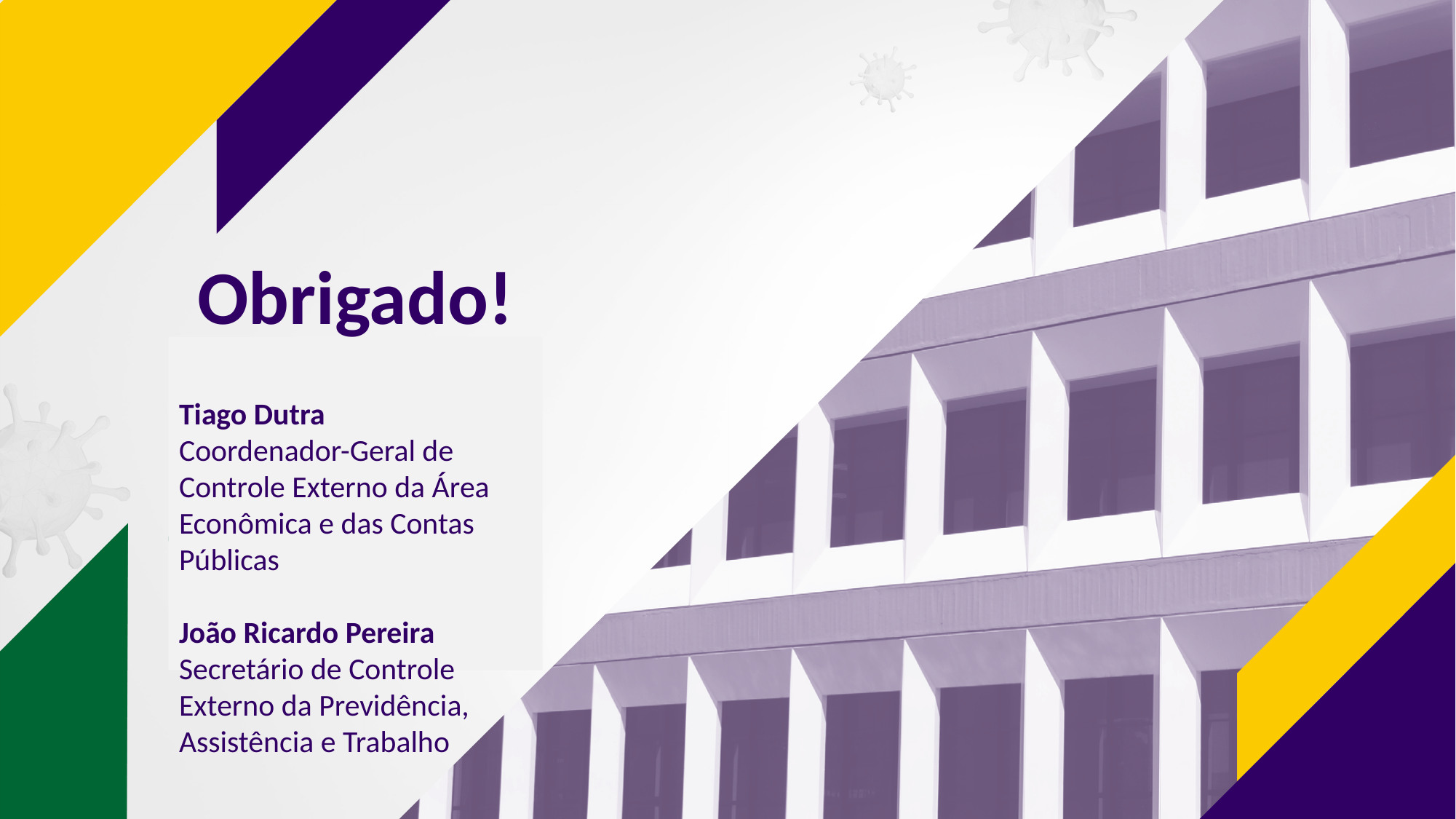

# THANKS!
Obrigado!

Tiago Dutra
Coordenador-Geral de Controle Externo da Área Econômica e das Contas Públicas

João Ricardo Pereira
Secretário de Controle Externo da Previdência, Assistência e Trabalho
Tiago Dutra
Managing Director for Economic Issues and Public Finance